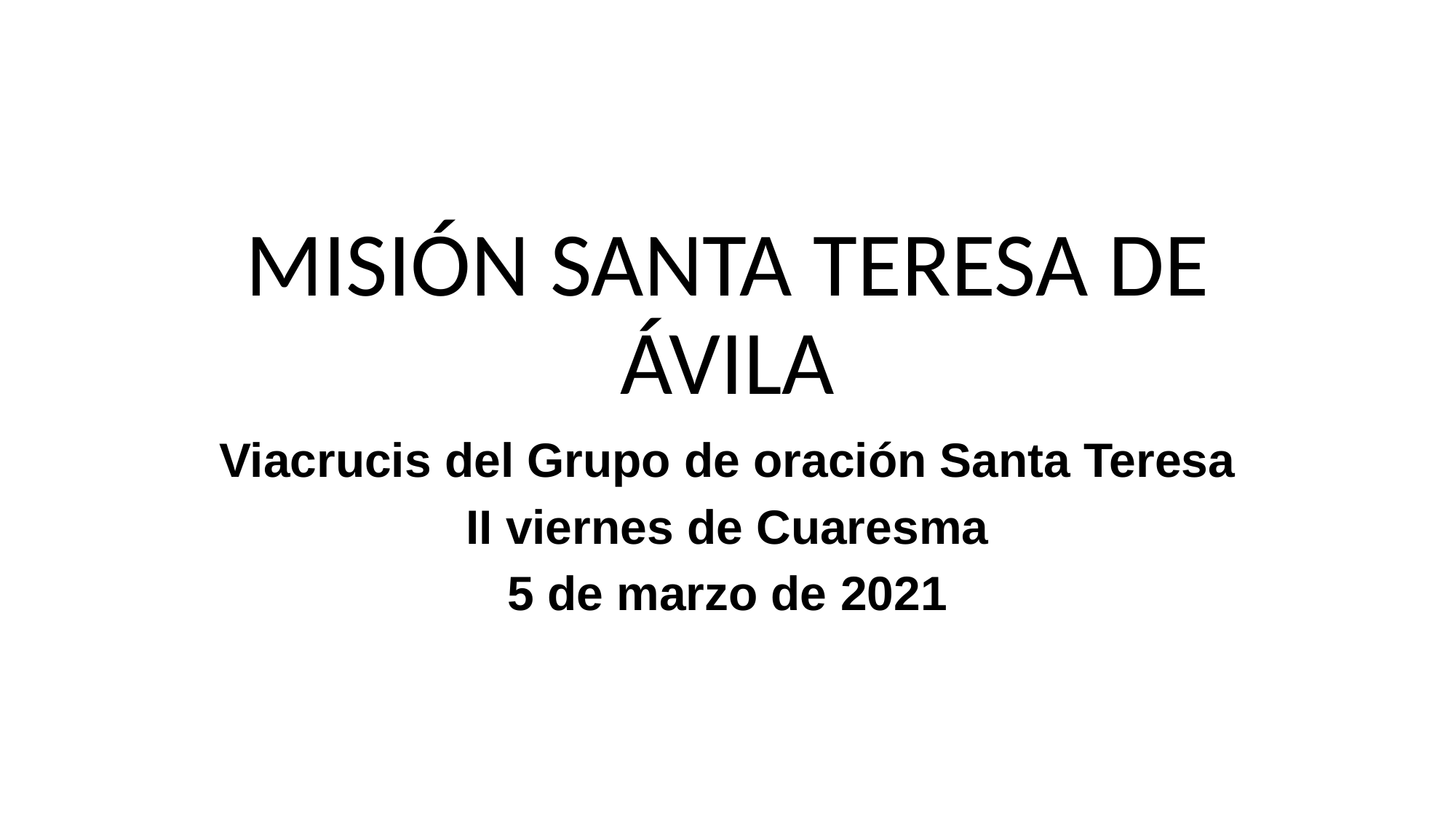

# MISIÓN SANTA TERESA DE ÁVILA
Viacrucis del Grupo de oración Santa Teresa
II viernes de Cuaresma
5 de marzo de 2021